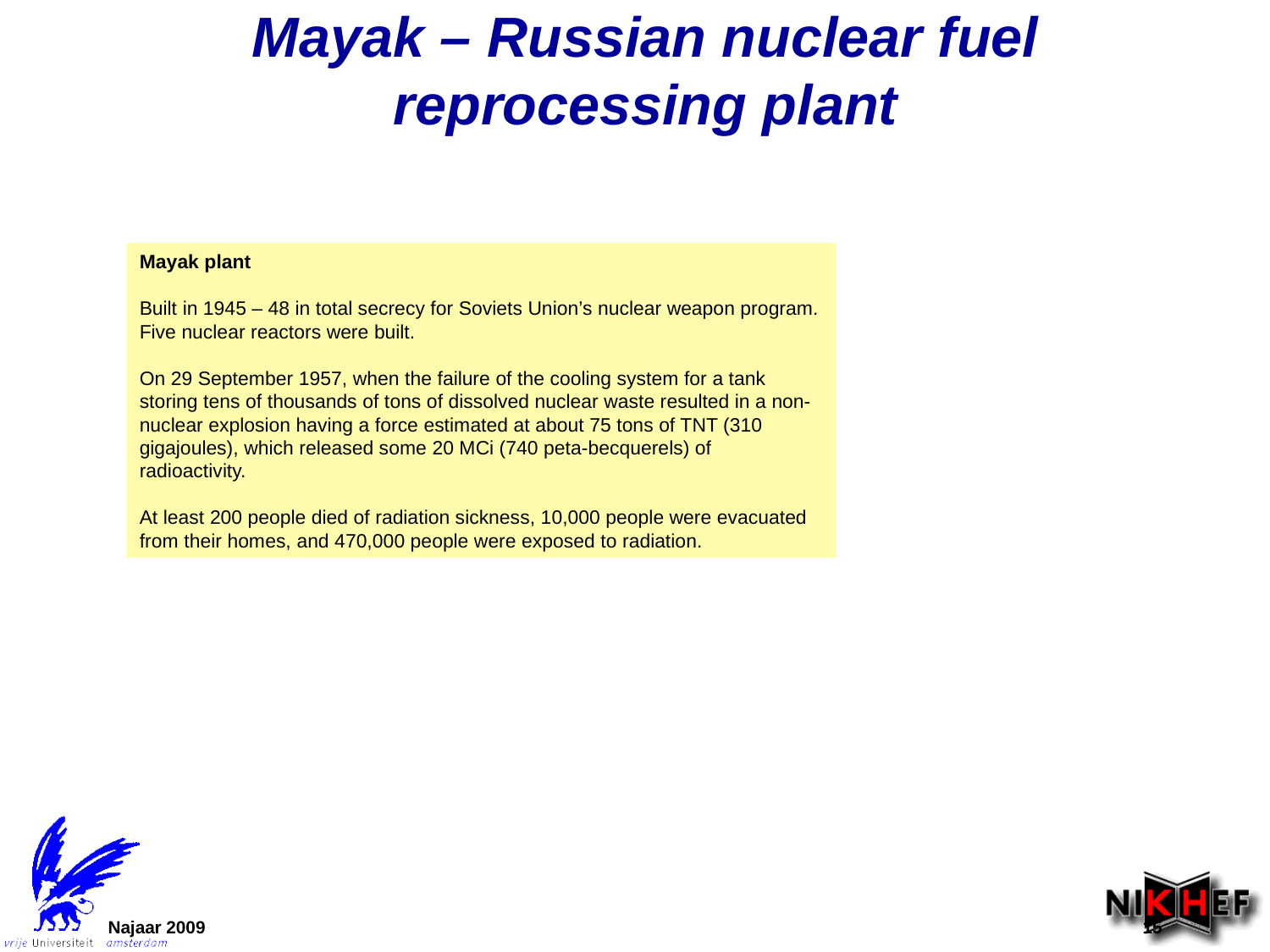

# Mayak – Russian nuclear fuel reprocessing plant
Mayak plant

Built in 1945 – 48 in total secrecy for Soviets Union’s nuclear weapon program. Five nuclear reactors were built.

On 29 September 1957, when the failure of the cooling system for a tank storing tens of thousands of tons of dissolved nuclear waste resulted in a non-nuclear explosion having a force estimated at about 75 tons of TNT (310 gigajoules), which released some 20 MCi (740 peta-becquerels) of radioactivity.

At least 200 people died of radiation sickness, 10,000 people were evacuated from their homes, and 470,000 people were exposed to radiation.
Najaar 2009
15